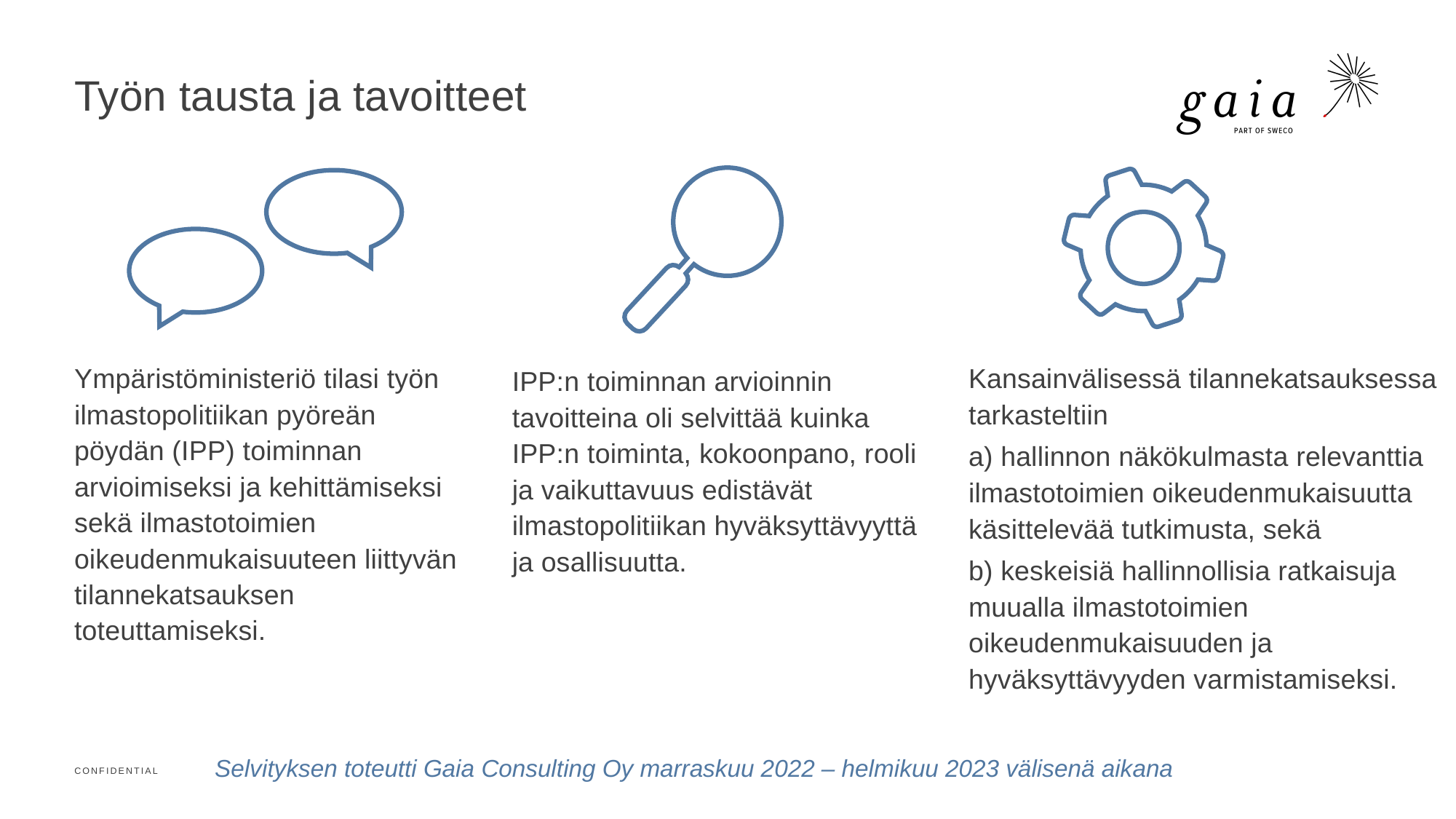

# Työn tausta ja tavoitteet

Ympäristöministeriö tilasi työn ilmastopolitiikan pyöreän pöydän (IPP) toiminnan arvioimiseksi ja kehittämiseksi sekä ilmastotoimien oikeudenmukaisuuteen liittyvän tilannekatsauksen toteuttamiseksi.

Kansainvälisessä tilannekatsauksessa tarkasteltiin
a) hallinnon näkökulmasta relevanttia  ilmastotoimien oikeudenmukaisuutta käsittelevää tutkimusta, sekä
b) keskeisiä hallinnollisia ratkaisuja muualla ilmastotoimien oikeudenmukaisuuden ja hyväksyttävyyden varmistamiseksi.
IPP:n toiminnan arvioinnin tavoitteina oli selvittää kuinka IPP:n toiminta, kokoonpano, rooli ja vaikuttavuus edistävät ilmastopolitiikan hyväksyttävyyttä ja osallisuutta.

Selvityksen toteutti Gaia Consulting Oy marraskuu 2022 – helmikuu 2023 välisenä aikana
CONFIDENTIAL